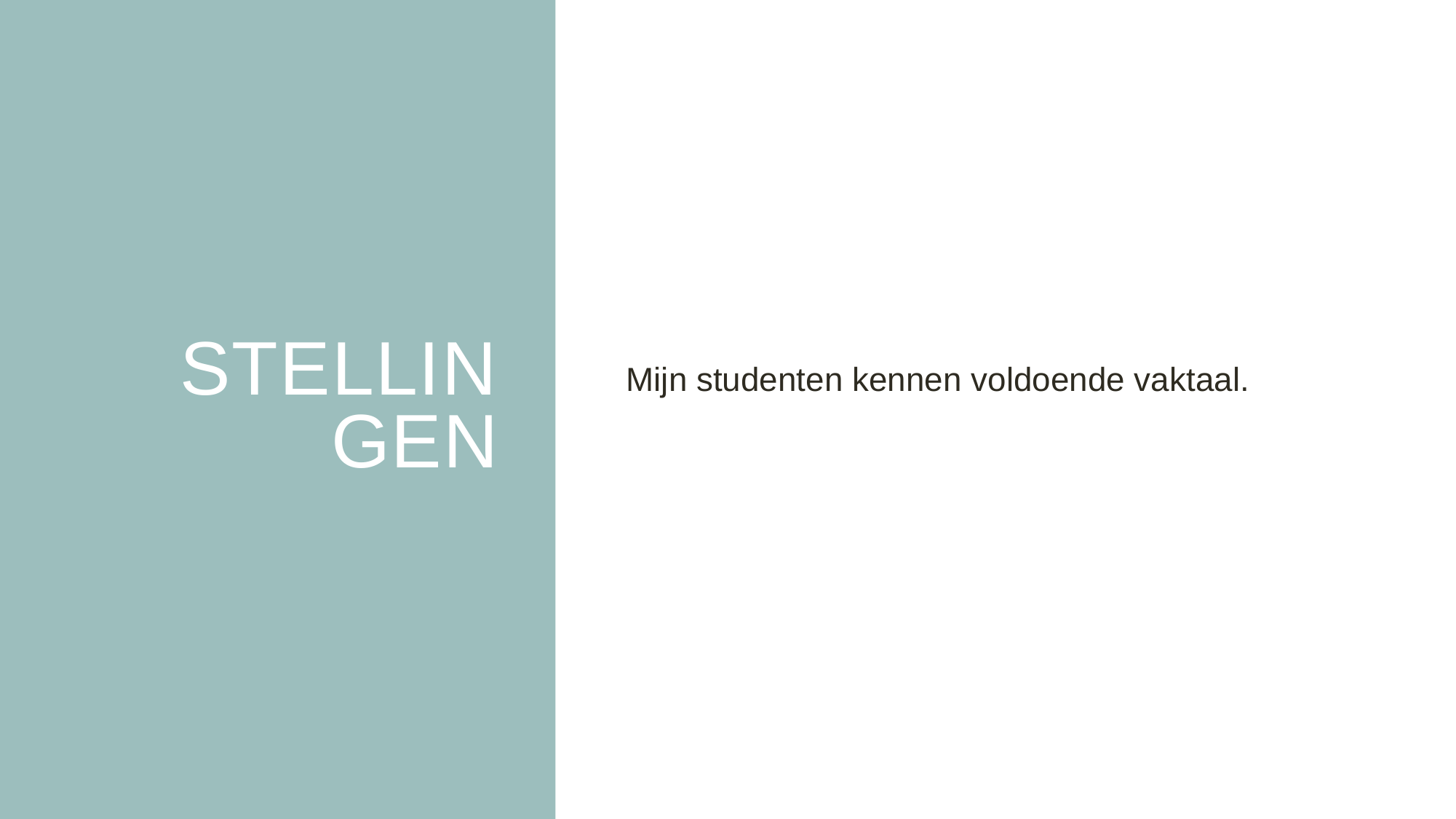

# stellingen
Mijn studenten kennen voldoende vaktaal.